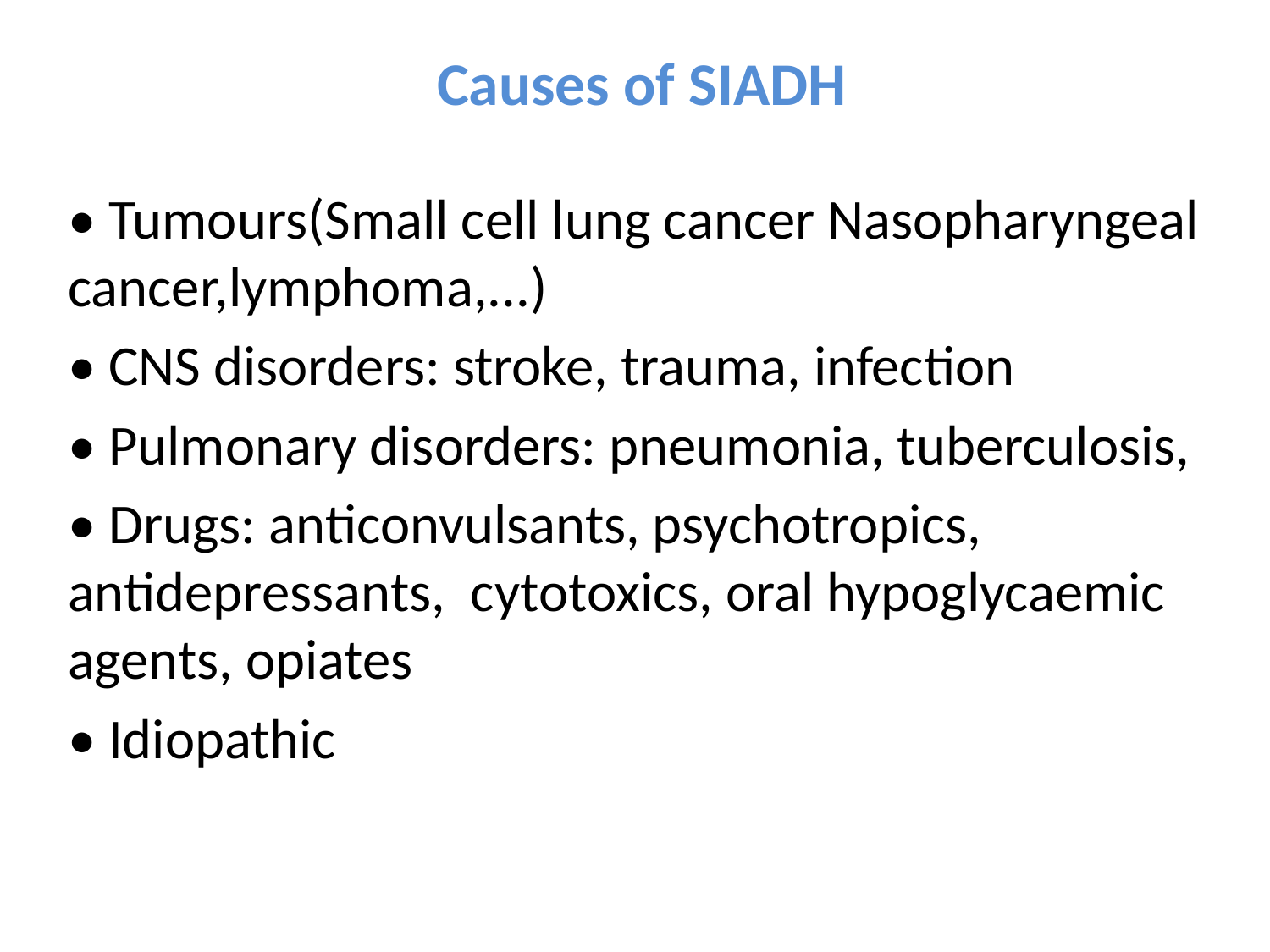

# Causes of SIADH
• Tumours(Small cell lung cancer Nasopharyngeal cancer,lymphoma,...)
• CNS disorders: stroke, trauma, infection
• Pulmonary disorders: pneumonia, tuberculosis,
• Drugs: anticonvulsants, psychotropics, antidepressants,  cytotoxics, oral hypoglycaemic agents, opiates
• Idiopathic